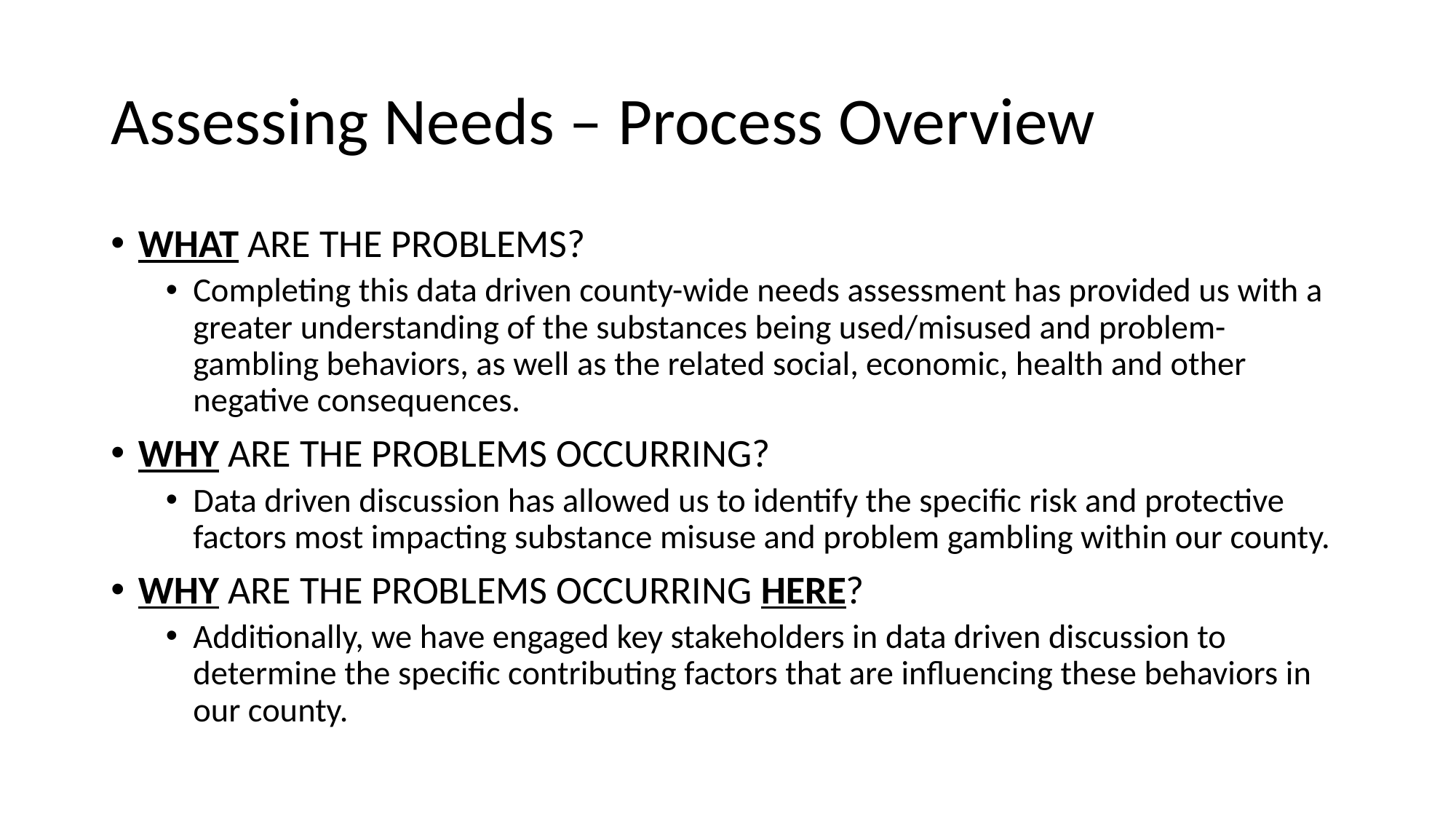

# Assessing Needs – Process Overview
WHAT ARE THE PROBLEMS?
Completing this data driven county-wide needs assessment has provided us with a greater understanding of the substances being used/misused and problem-gambling behaviors, as well as the related social, economic, health and other negative consequences.
WHY ARE THE PROBLEMS OCCURRING?
Data driven discussion has allowed us to identify the specific risk and protective factors most impacting substance misuse and problem gambling within our county.
WHY ARE THE PROBLEMS OCCURRING HERE?
Additionally, we have engaged key stakeholders in data driven discussion to determine the specific contributing factors that are influencing these behaviors in our county.